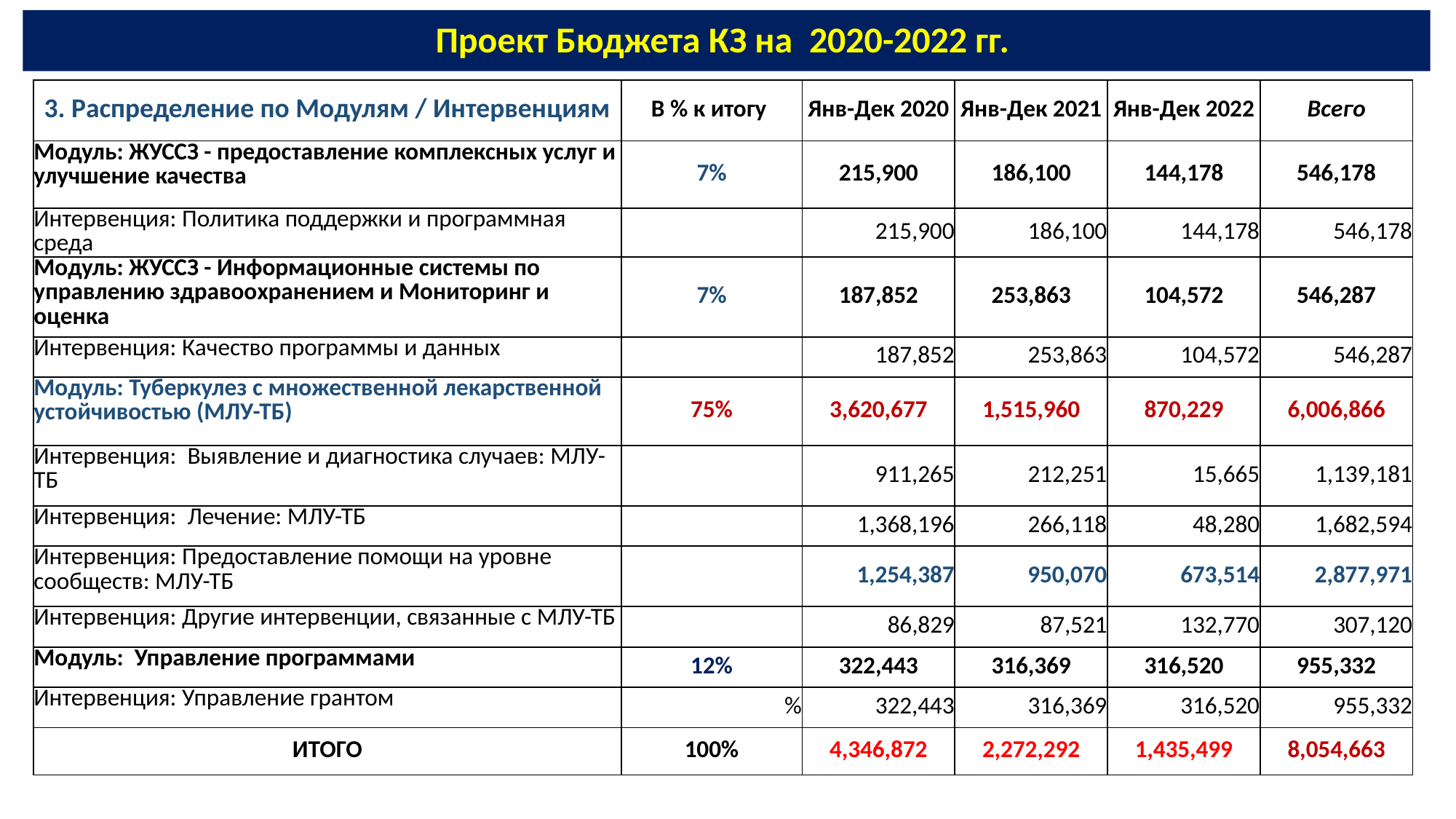

# Проект Бюджета КЗ на  2020-2022 гг.
| 3. Распределение по Mодулям / Интервенциям | В % к итогу | Янв-Дек 2020 | Янв-Дек 2021 | Янв-Дек 2022 | Всего |
| --- | --- | --- | --- | --- | --- |
| Модуль: ЖУССЗ - предоставление комплексных услуг и улучшение качества | 7% | 215,900 | 186,100 | 144,178 | 546,178 |
| Интервенция: Политика поддержки и программная среда |  | 215,900 | 186,100 | 144,178 | 546,178 |
| Модуль: ЖУССЗ - Информационные системы по управлению здравоохранением и Мониторинг и оценка | 7% | 187,852 | 253,863 | 104,572 | 546,287 |
| Интервенция: Качество программы и данных |  | 187,852 | 253,863 | 104,572 | 546,287 |
| Модуль: Туберкулез с множественной лекарственной устойчивостью (МЛУ-ТБ) | 75% | 3,620,677 | 1,515,960 | 870,229 | 6,006,866 |
| Интервенция: Выявление и диагностика случаев: МЛУ-ТБ |  | 911,265 | 212,251 | 15,665 | 1,139,181 |
| Интервенция: Лечение: МЛУ-ТБ |  | 1,368,196 | 266,118 | 48,280 | 1,682,594 |
| Интервенция: Предоставление помощи на уровне сообществ: МЛУ-ТБ |  | 1,254,387 | 950,070 | 673,514 | 2,877,971 |
| Интервенция: Другие интервенции, связанные с МЛУ-ТБ |  | 86,829 | 87,521 | 132,770 | 307,120 |
| Модуль: Управление программами | 12% | 322,443 | 316,369 | 316,520 | 955,332 |
| Интервенция: Управление грантом | % | 322,443 | 316,369 | 316,520 | 955,332 |
| ИТОГО | 100% | 4,346,872 | 2,272,292 | 1,435,499 | 8,054,663 |